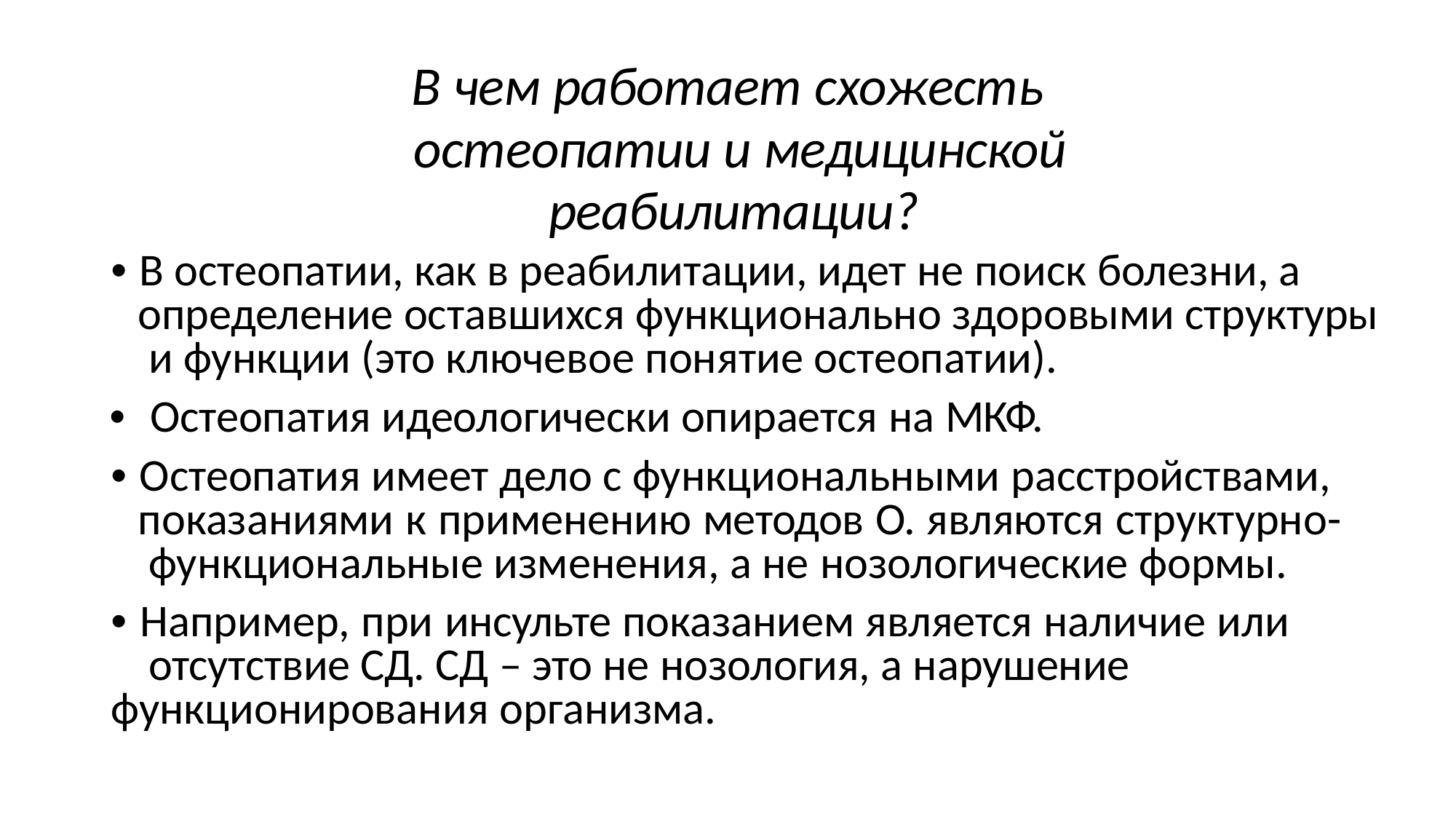

# В чем работает схожесть
 остеопатии и медицинской реабилитации?
• В остеопатии, как в реабилитации, идет не поиск болезни, а  определение оставшихся функционально здоровыми структуры  и функции (это ключевое понятие остеопатии).
•	Остеопатия идеологически опирается на МКФ.
• Остеопатия имеет дело с функциональными расстройствами,  показаниями к применению методов О. являются структурно-  функциональные изменения, а не нозологические формы.
• Например, при инсульте показанием является наличие или  отсутствие СД. СД – это не нозология, а нарушение
функционирования организма.